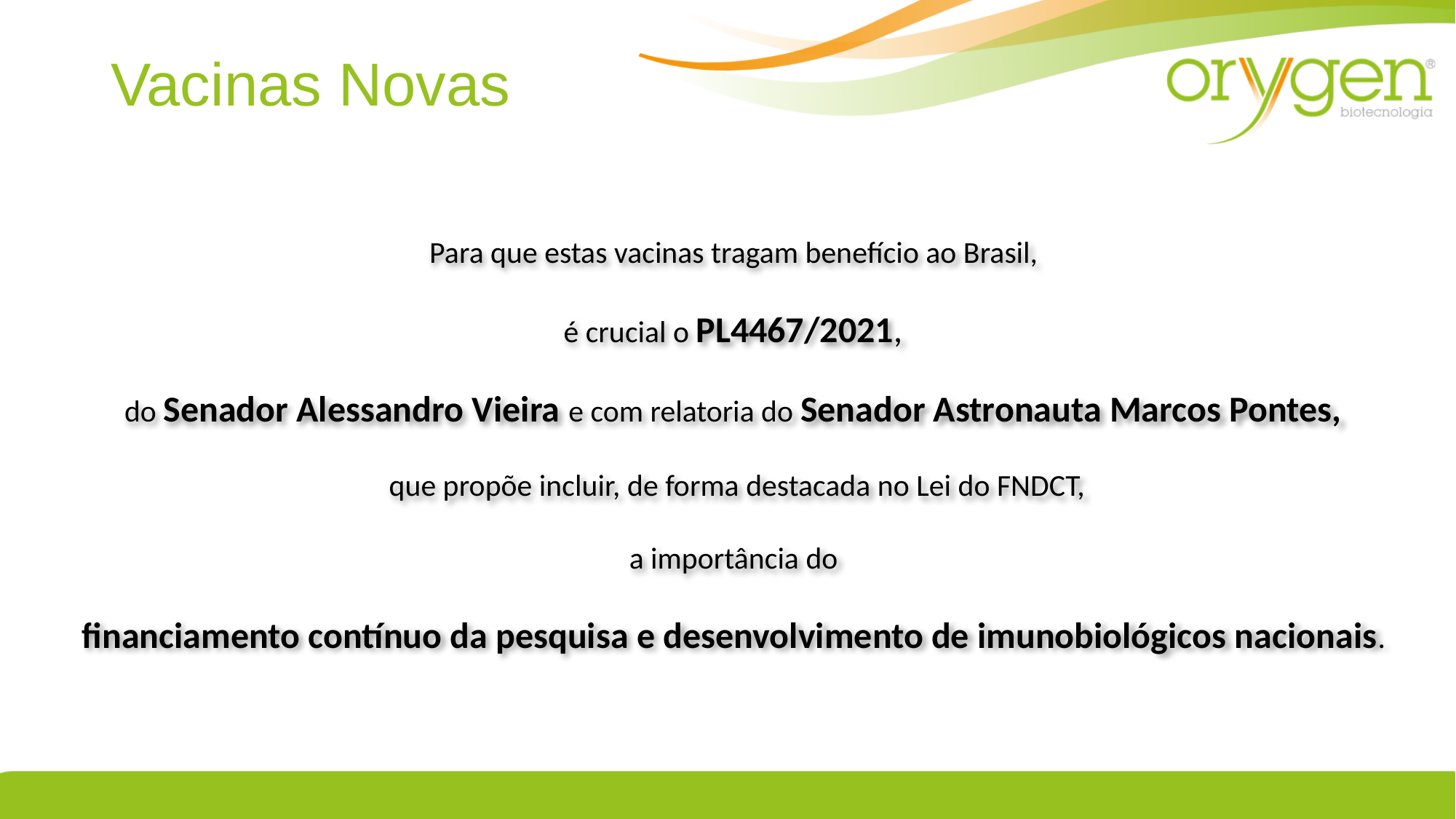

Vacinas Novas
Para que estas vacinas tragam benefício ao Brasil,

é crucial o PL4467/2021,

do Senador Alessandro Vieira e com relatoria do Senador Astronauta Marcos Pontes,

que propõe incluir, de forma destacada no Lei do FNDCT,

a importância do

financiamento contínuo da pesquisa e desenvolvimento de imunobiológicos nacionais.